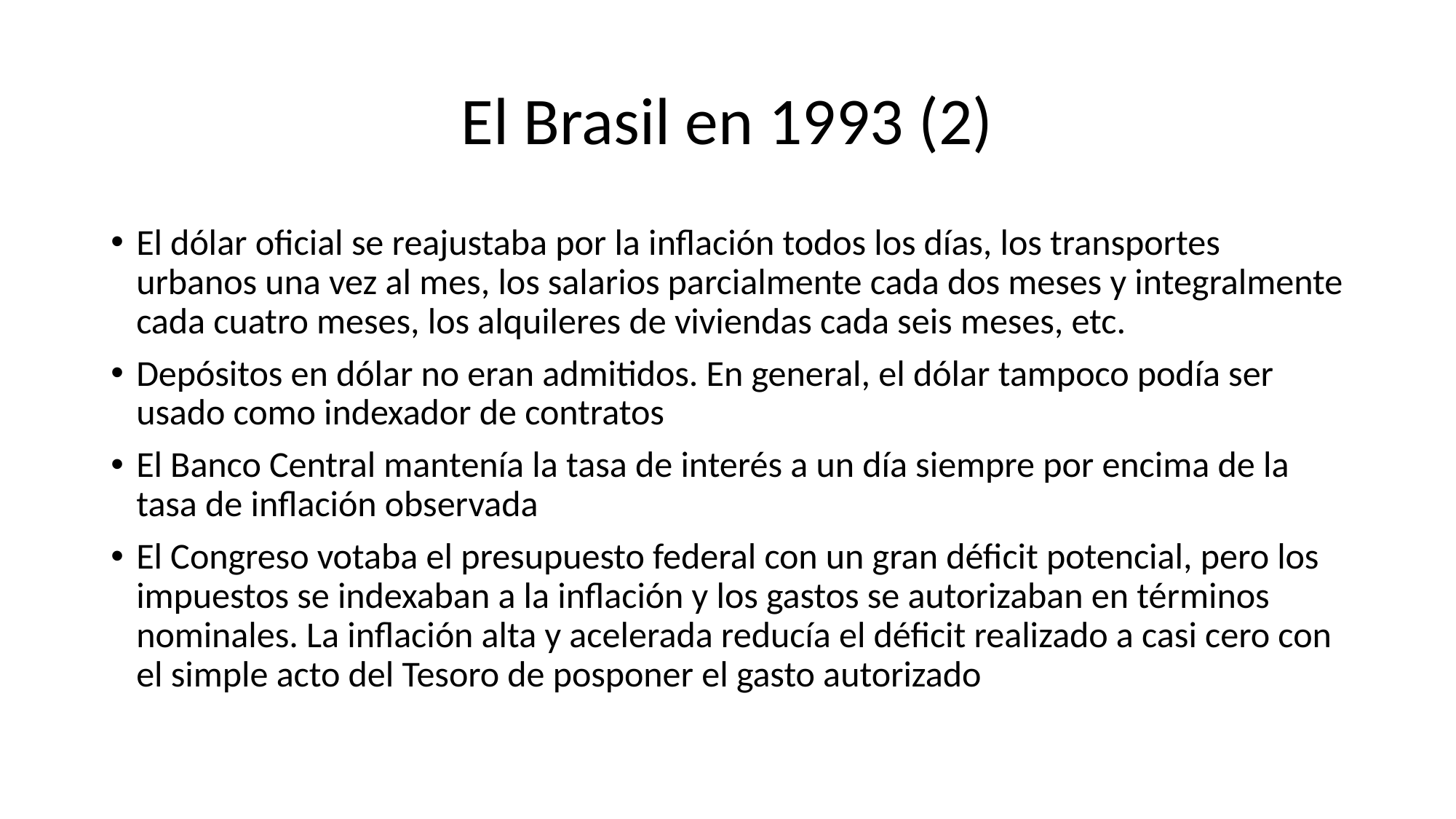

# El Brasil en 1993 (2)
El dólar oficial se reajustaba por la inflación todos los días, los transportes urbanos una vez al mes, los salarios parcialmente cada dos meses y integralmente cada cuatro meses, los alquileres de viviendas cada seis meses, etc.
Depósitos en dólar no eran admitidos. En general, el dólar tampoco podía ser usado como indexador de contratos
El Banco Central mantenía la tasa de interés a un día siempre por encima de la tasa de inflación observada
El Congreso votaba el presupuesto federal con un gran déficit potencial, pero los impuestos se indexaban a la inflación y los gastos se autorizaban en términos nominales. La inflación alta y acelerada reducía el déficit realizado a casi cero con el simple acto del Tesoro de posponer el gasto autorizado